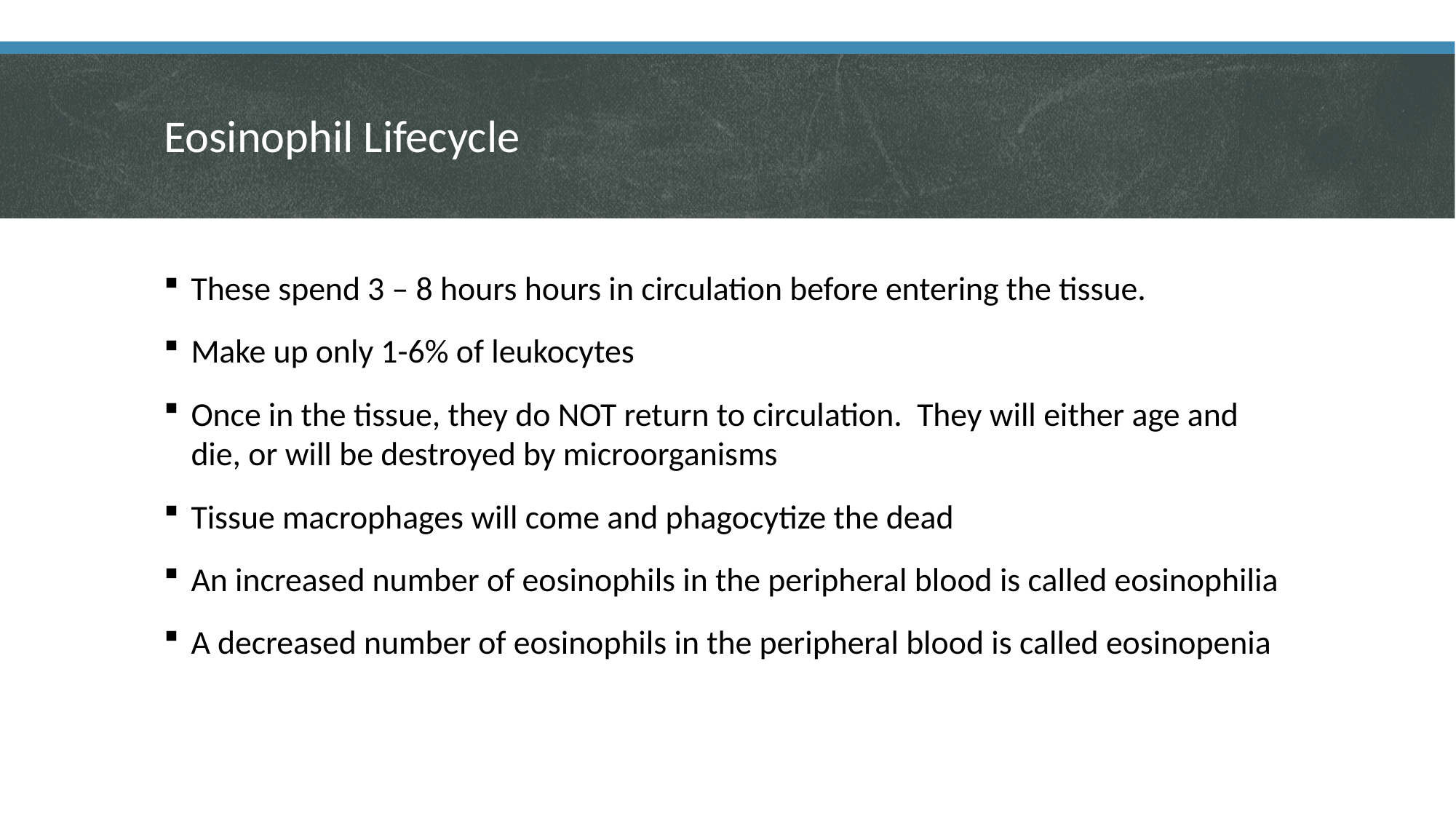

# Eosinophil Lifecycle
These spend 3 – 8 hours hours in circulation before entering the tissue.
Make up only 1-6% of leukocytes
Once in the tissue, they do NOT return to circulation.  They will either age and die, or will be destroyed by microorganisms
Tissue macrophages will come and phagocytize the dead
An increased number of eosinophils in the peripheral blood is called eosinophilia
A decreased number of eosinophils in the peripheral blood is called eosinopenia